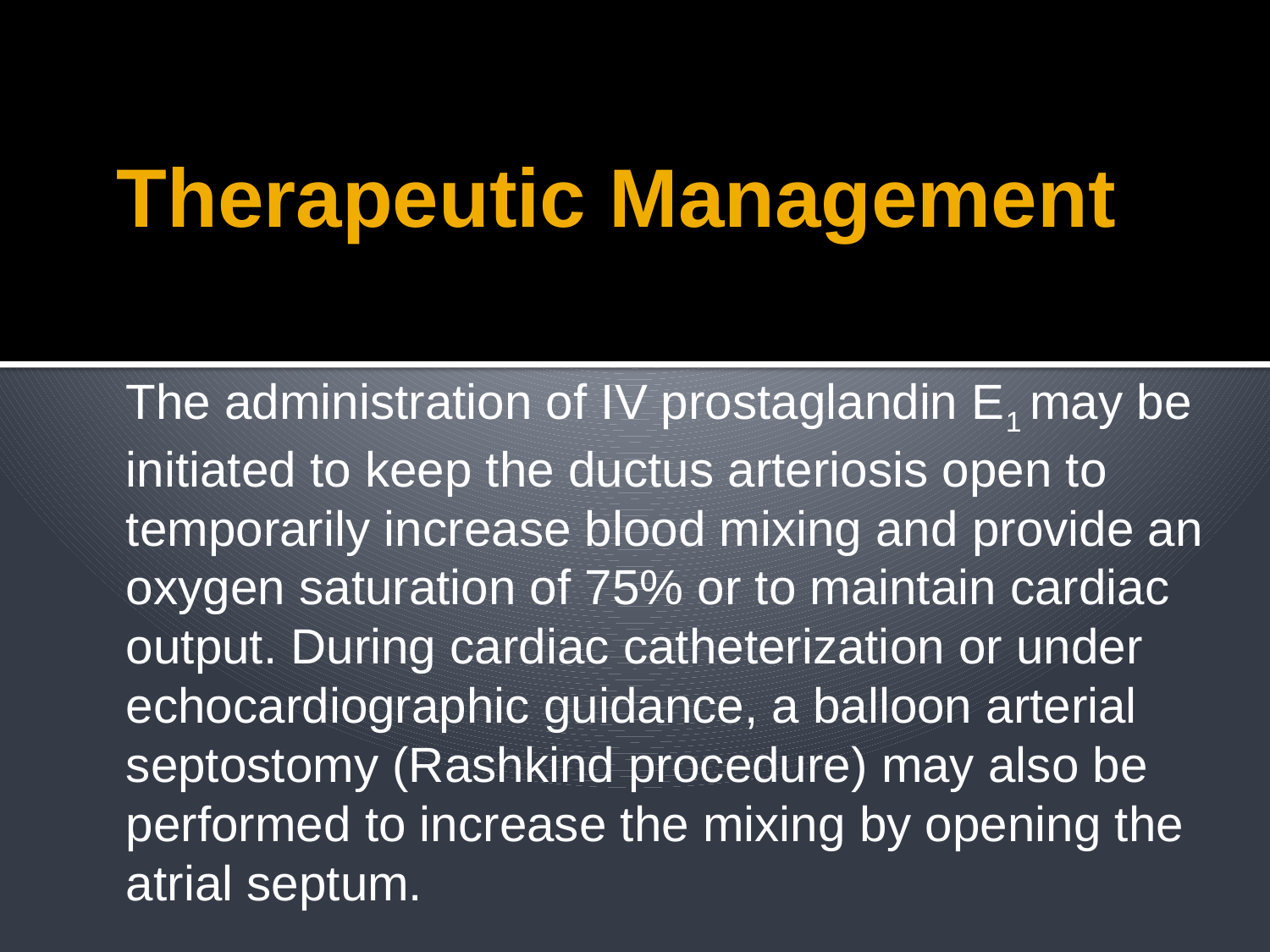

# Therapeutic Management
The administration of IV prostaglandin E1 may be initiated to keep the ductus arteriosis open to temporarily increase blood mixing and provide an oxygen saturation of 75% or to maintain cardiac output. During cardiac catheterization or under echocardiographic guidance, a balloon arterial septostomy (Rashkind procedure) may also be performed to increase the mixing by opening the atrial septum.